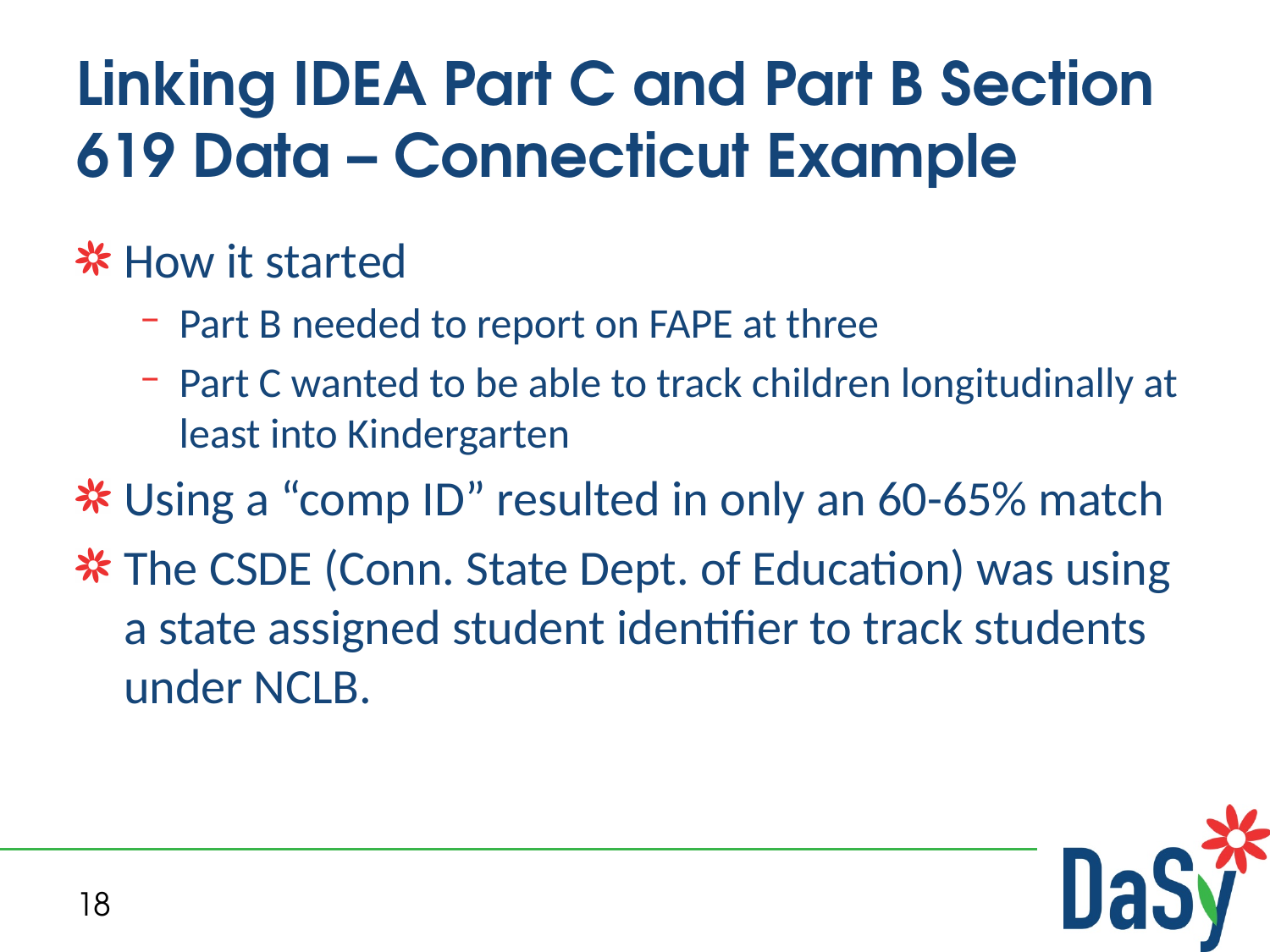

# Linking IDEA Part C and Part B Section 619 Data – Connecticut Example
How it started
Part B needed to report on FAPE at three
Part C wanted to be able to track children longitudinally at least into Kindergarten
Using a “comp ID” resulted in only an 60-65% match
The CSDE (Conn. State Dept. of Education) was using a state assigned student identifier to track students under NCLB.